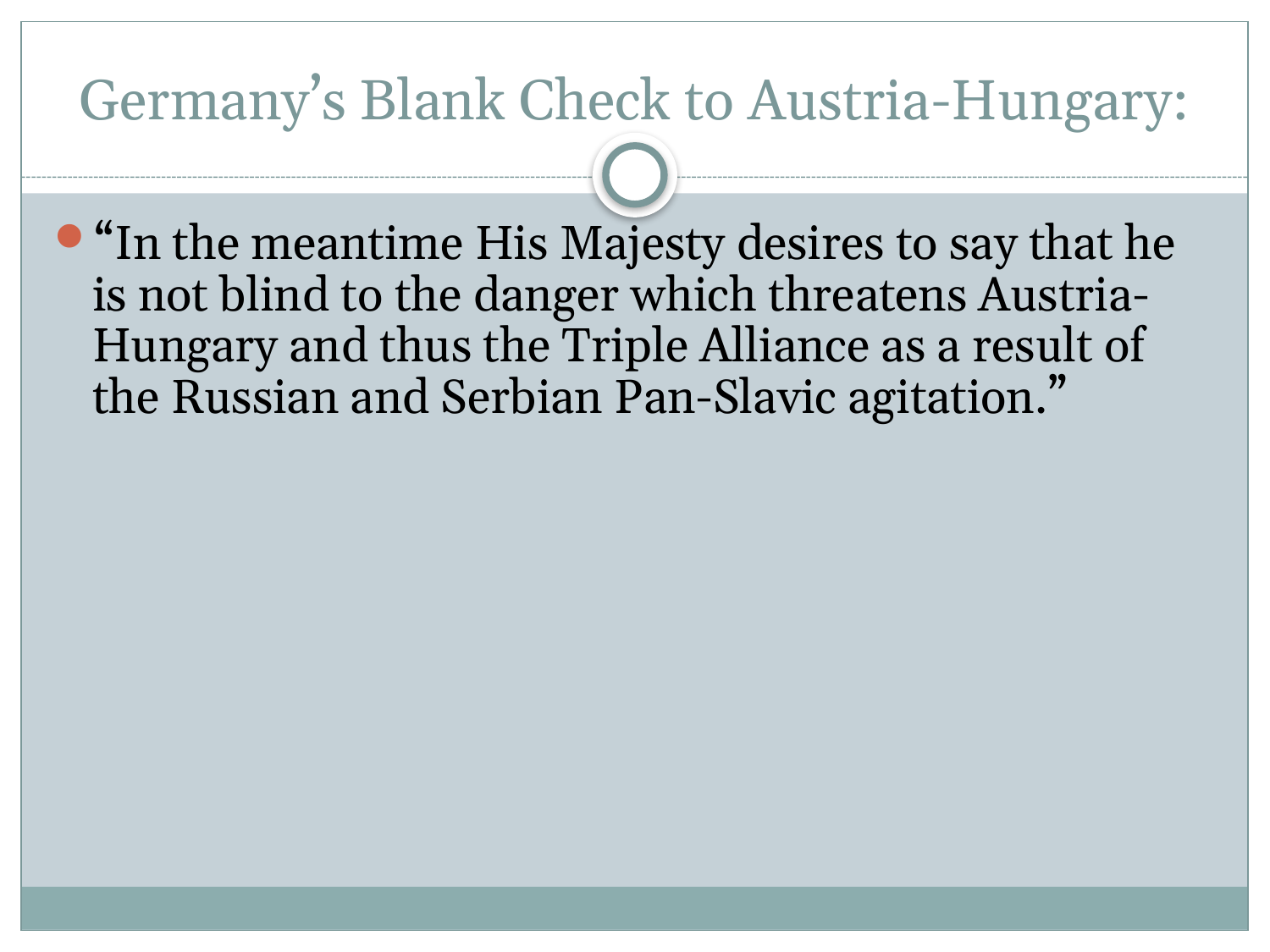

# Germany’s Blank Check to Austria-Hungary:
“In the meantime His Majesty desires to say that he is not blind to the danger which threatens Austria-Hungary and thus the Triple Alliance as a result of the Russian and Serbian Pan-Slavic agitation.”